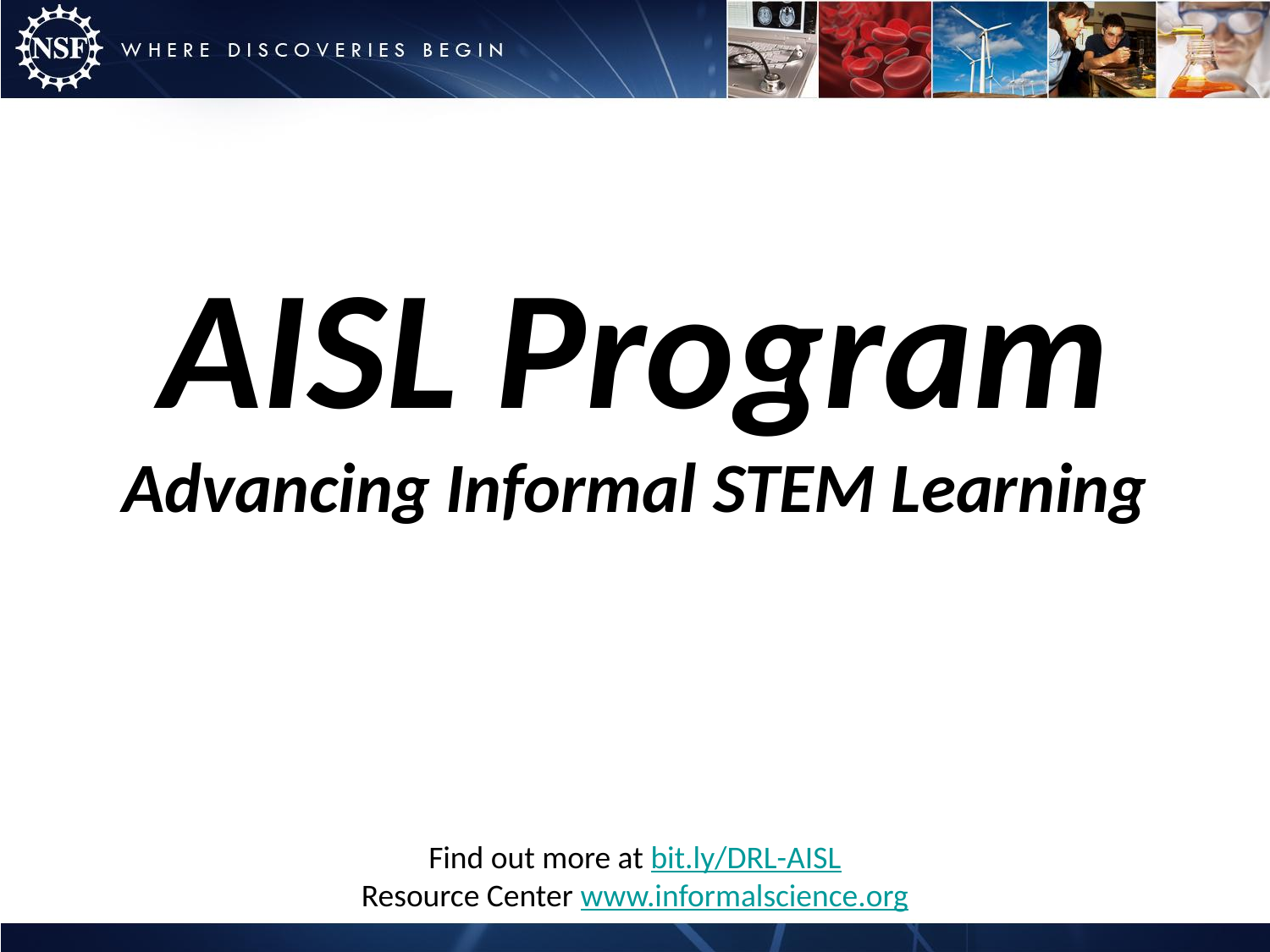

# AISL Program Advancing Informal STEM Learning
Find out more at bit.ly/DRL-AISL
Resource Center www.informalscience.org